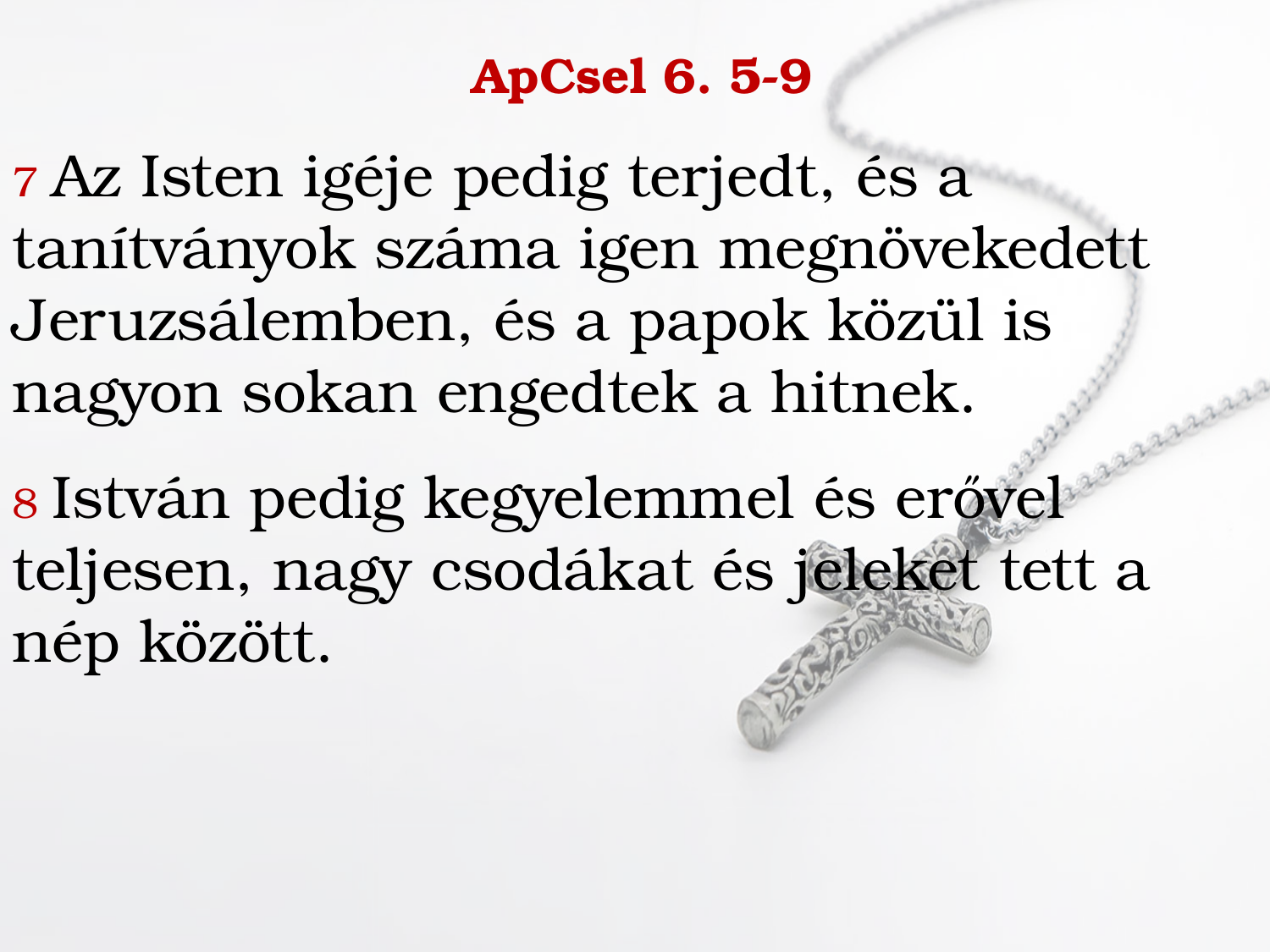

ApCsel 6. 5-9

7 Az Isten igéje pedig terjedt, és a
tanítványok száma igen megnövekedett
Jeruzsálemben, és a papok közül is
nagyon sokan engedtek a hitnek.

8 István pedig kegyelemmel és erővel
teljesen, nagy csodákat és jeleket tett a
nép között.